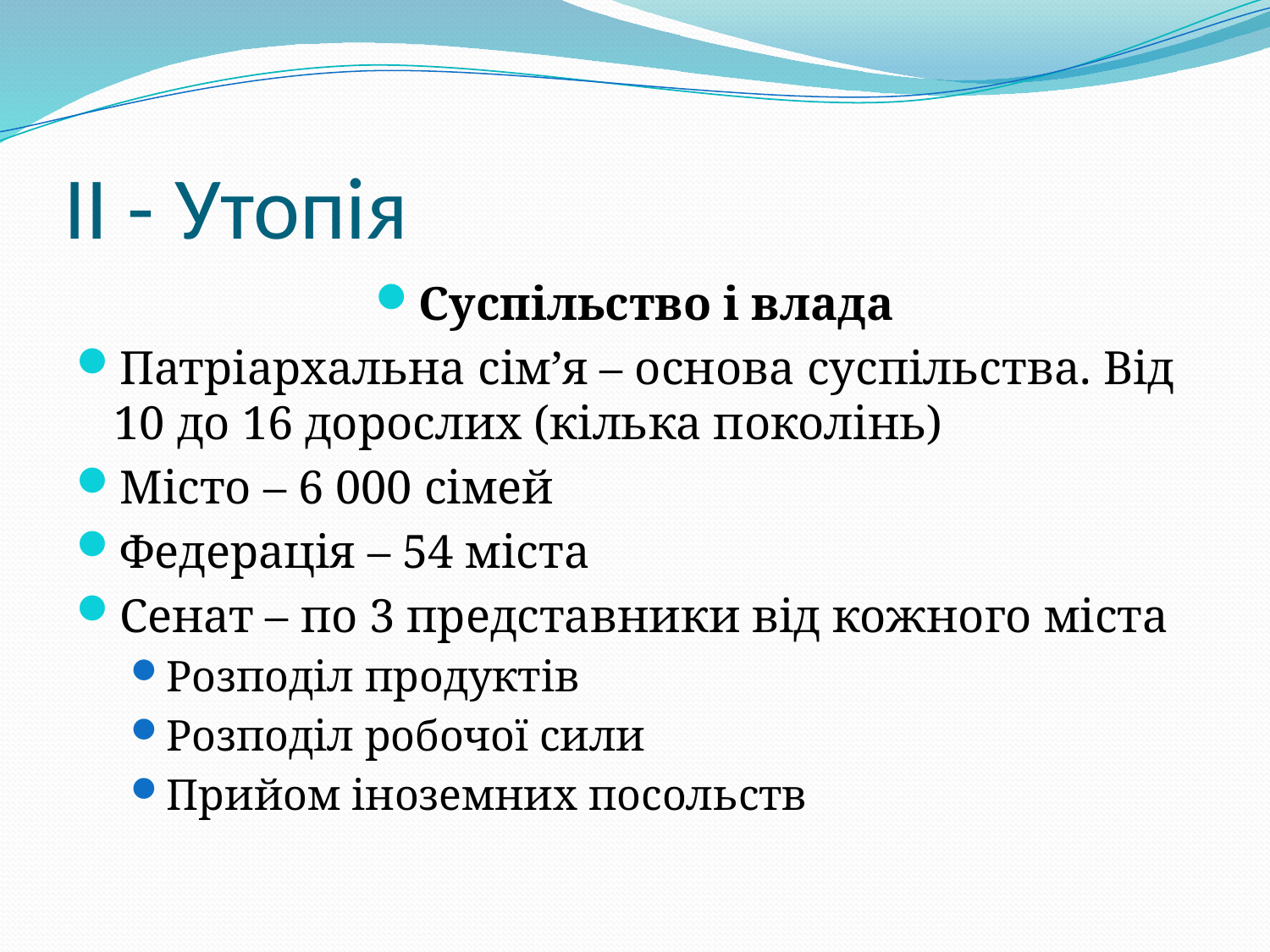

# ІІ - Утопія
Суспільство і влада
Патріархальна сім’я – основа суспільства. Від 10 до 16 дорослих (кілька поколінь)
Місто – 6 000 сімей
Федерація – 54 міста
Сенат – по 3 представники від кожного міста
Розподіл продуктів
Розподіл робочої сили
Прийом іноземних посольств